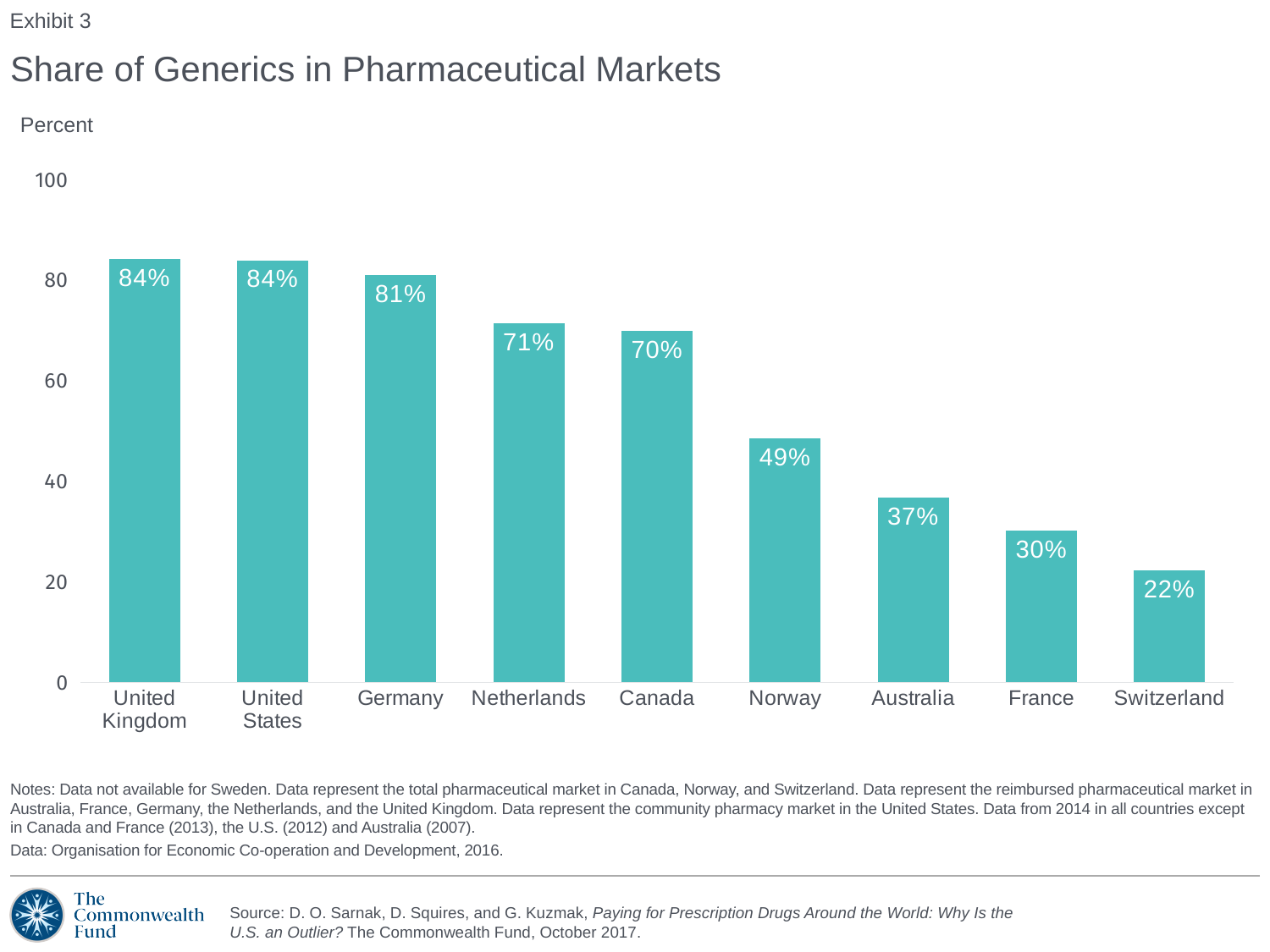

Exhibit 3
# Share of Generics in Pharmaceutical Markets
Percent

### Chart

| Category | Volume |
|---|---|
| United Kingdom | 84.3 |
| United States | 84.0 |
| Germany | 81.0 |
| Netherlands | 71.4 |
| Canada | 70.0 |
| Norway | 48.5 |
| Australia | 36.8 |
| France | 30.2 |
| Switzerland | 22.2 |
Notes: Data not available for Sweden. Data represent the total pharmaceutical market in Canada, Norway, and Switzerland. Data represent the reimbursed pharmaceutical market in Australia, France, Germany, the Netherlands, and the United Kingdom. Data represent the community pharmacy market in the United States. Data from 2014 in all countries except in Canada and France (2013), the U.S. (2012) and Australia (2007).
Data: Organisation for Economic Co-operation and Development, 2016.